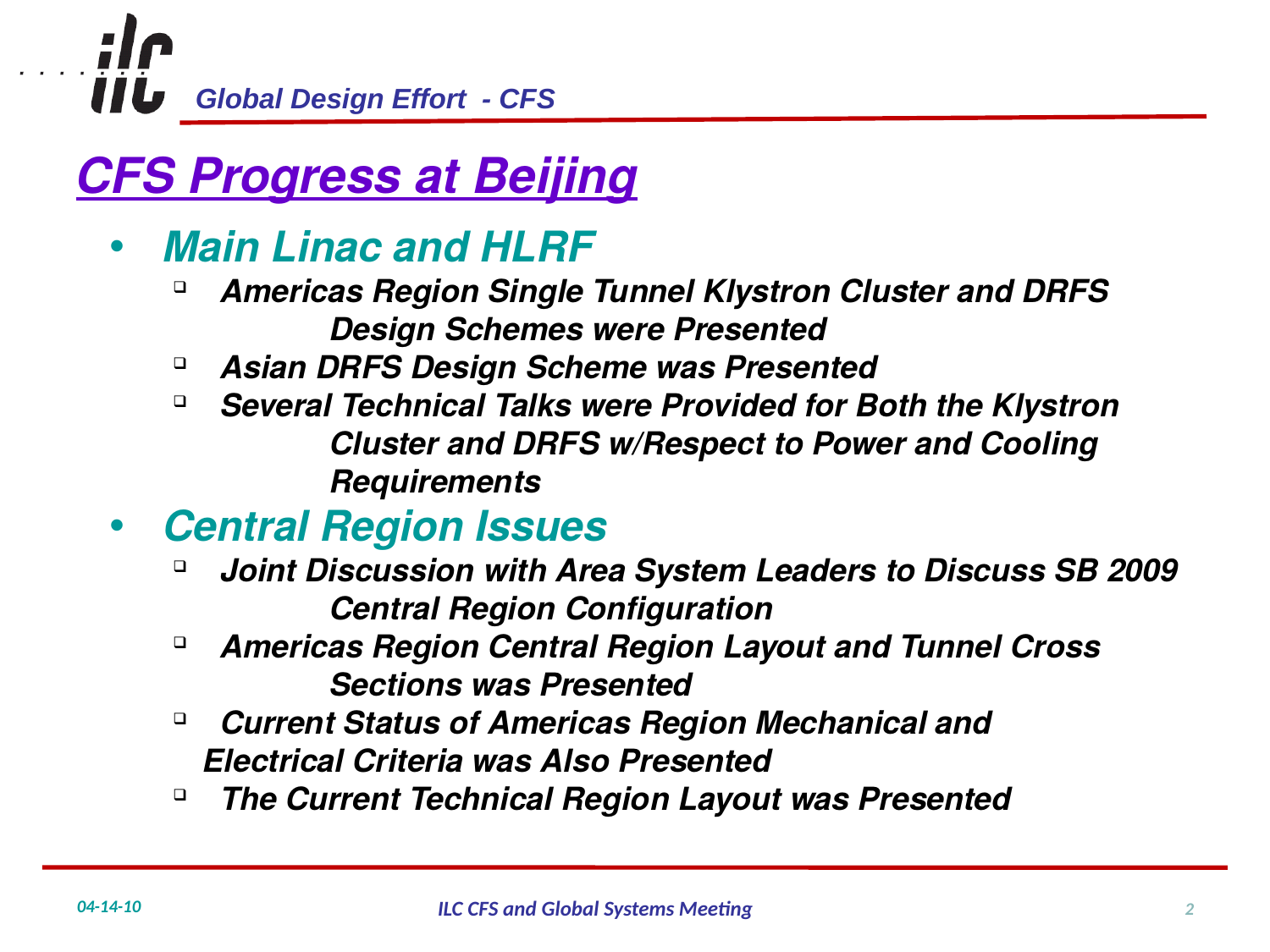

CFS Progress at Beijing

  Main Linac and HLRF
  Americas Region Single Tunnel Klystron Cluster and DRFS 	Design Schemes were Presented
  Asian DRFS Design Scheme was Presented
  Several Technical Talks were Provided for Both the Klystron 	Cluster and DRFS w/Respect to Power and Cooling 	Requirements
  Central Region Issues
  Joint Discussion with Area System Leaders to Discuss SB 2009 	Central Region Configuration
  Americas Region Central Region Layout and Tunnel Cross 	Sections was Presented
  Current Status of Americas Region Mechanical and 	Electrical Criteria was Also Presented
  The Current Technical Region Layout was Presented
2